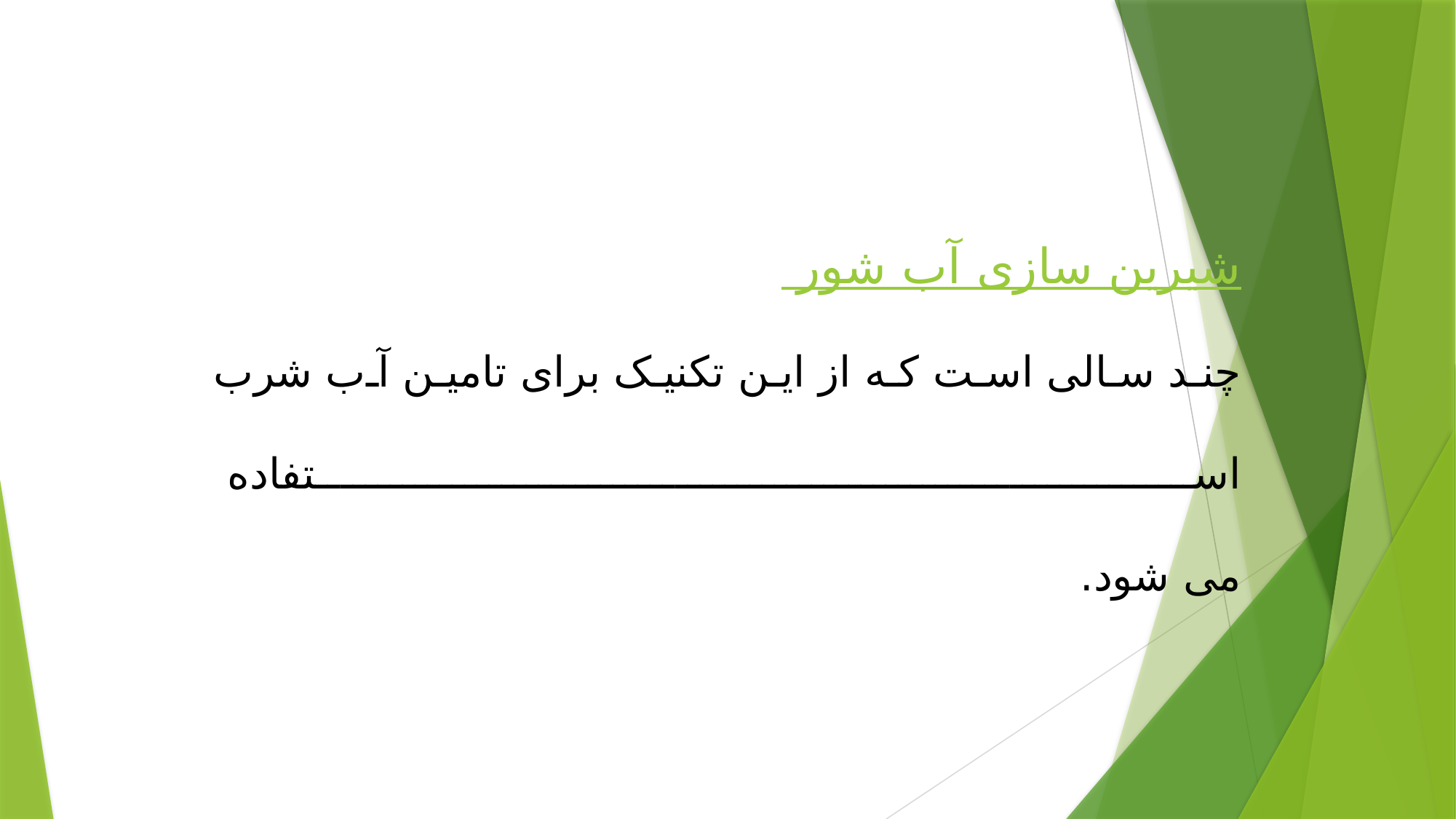

شیرین سازی آب شور
چند سالی است که از این تکنیک برای تامین آب شرب استفاده
می شود.